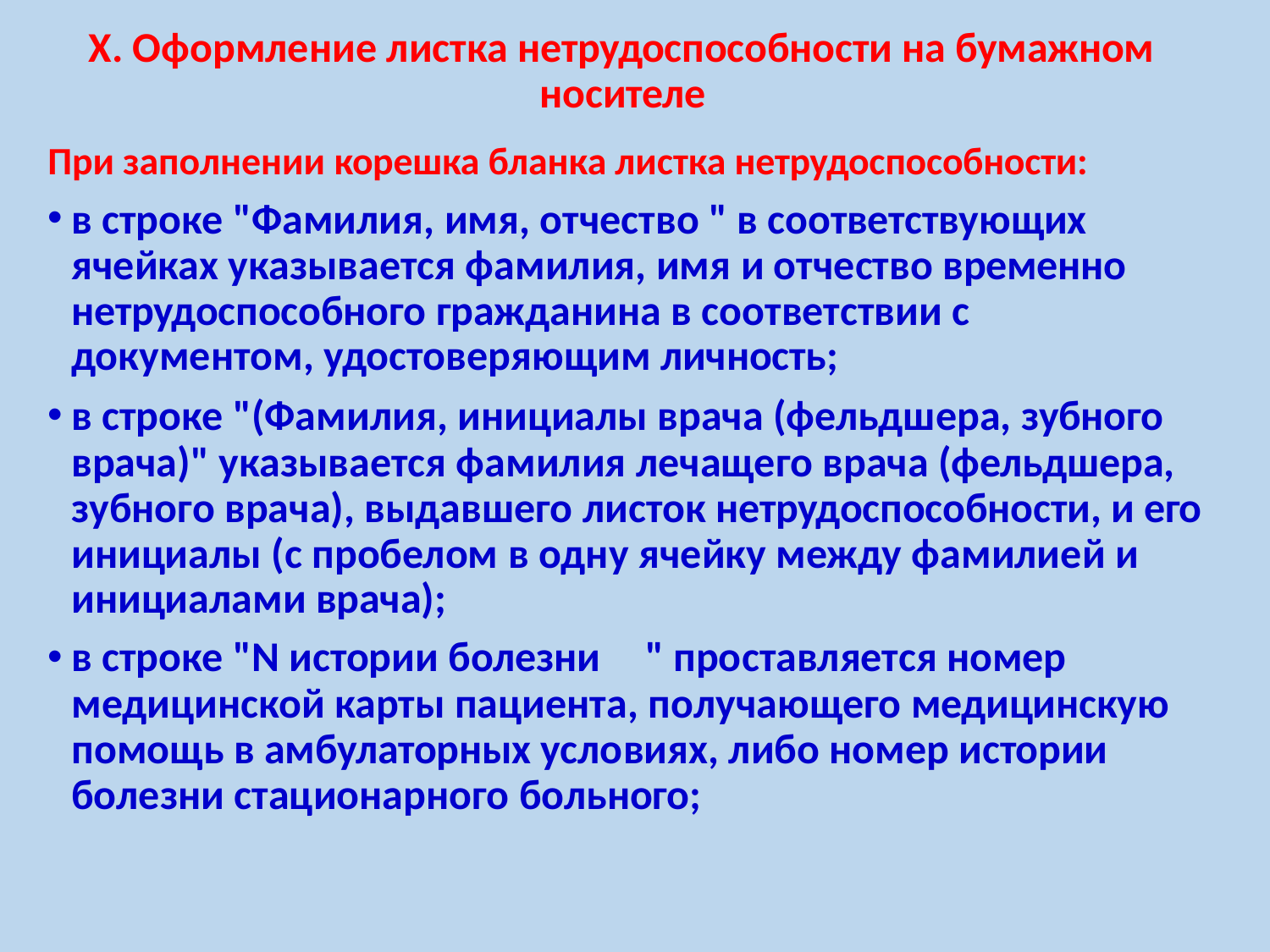

# X. Оформление листка нетрудоспособности на бумажном носителе
При заполнении корешка бланка листка нетрудоспособности:
в строке "Фамилия, имя, отчество " в соответствующих ячейках указывается фамилия, имя и отчество временно нетрудоспособного гражданина в соответствии с
документом, удостоверяющим личность;
в строке "(Фамилия, инициалы врача (фельдшера, зубного врача)" указывается фамилия лечащего врача (фельдшера,
зубного врача), выдавшего листок нетрудоспособности, и его инициалы (с пробелом в одну ячейку между фамилией и
инициалами врача);
в строке "N истории болезни	" проставляется номер медицинской карты пациента, получающего медицинскую помощь в амбулаторных условиях, либо номер истории болезни стационарного больного;